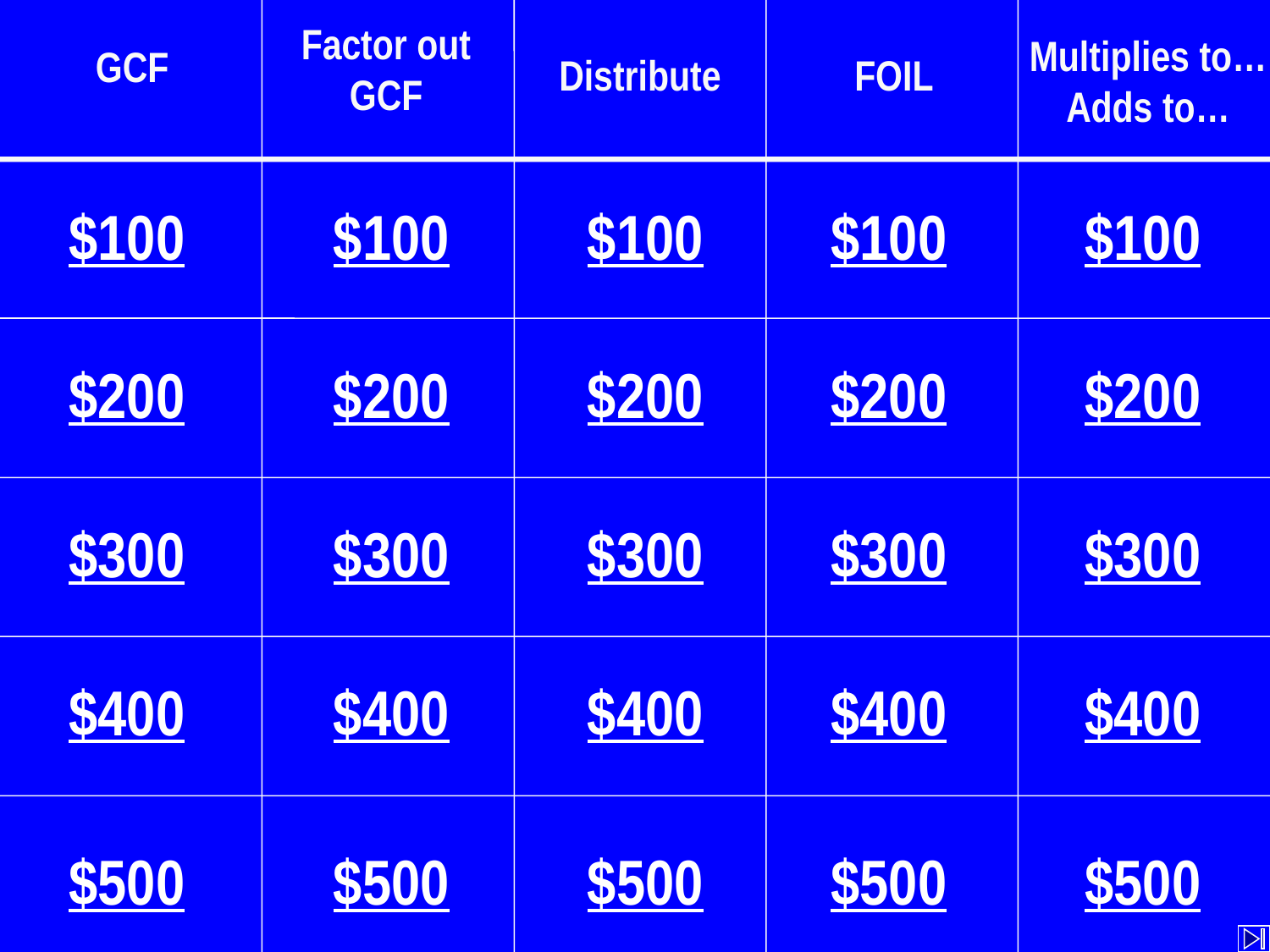

Factor out GCF
Multiplies to…
Adds to…
GCF
FOIL
Distribute
$100
$100
$100
$100
$100
$200
$200
$200
$200
$200
$300
$300
$300
$300
$300
$400
$400
$400
$400
$400
$500
$500
$500
$500
$500